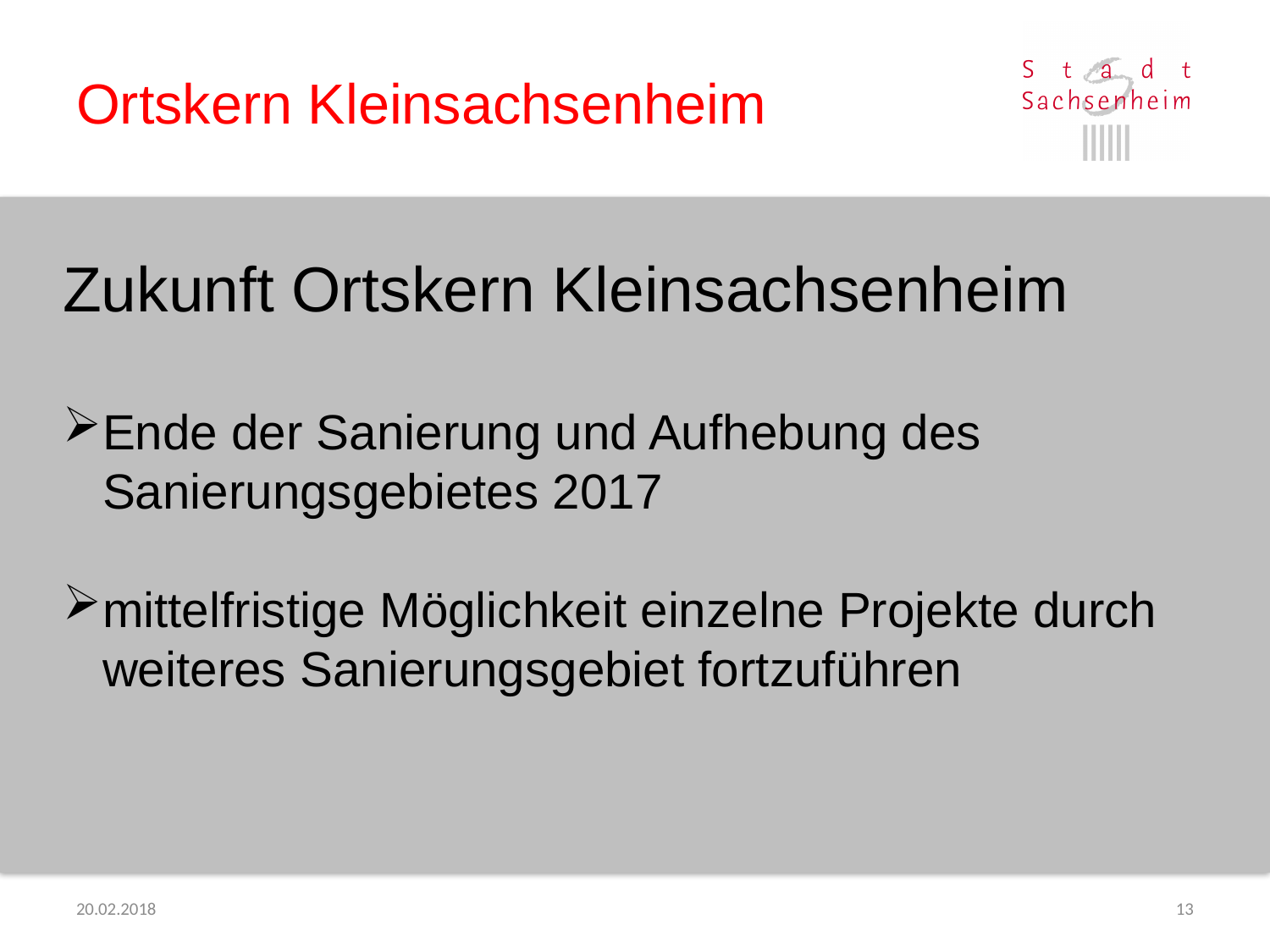

# Ortskern Kleinsachsenheim
Zukunft Ortskern Kleinsachsenheim

Ende der Sanierung und Aufhebung des Sanierungsgebietes 2017

mittelfristige Möglichkeit einzelne Projekte durch weiteres Sanierungsgebiet fortzuführen

20.02.2018

13